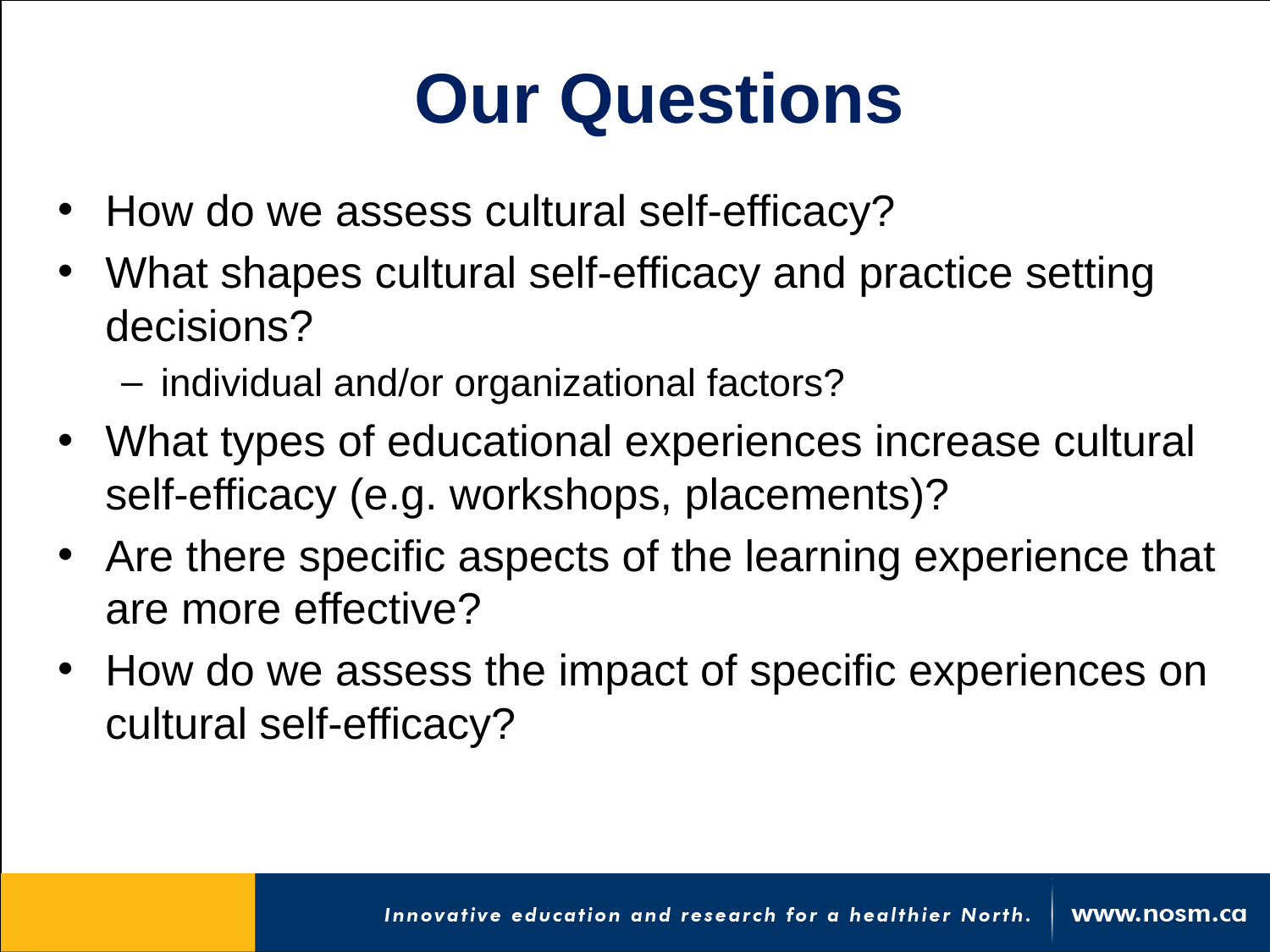

# Our Questions
How do we assess cultural self-efficacy?
What shapes cultural self-efficacy and practice setting decisions?
individual and/or organizational factors?
What types of educational experiences increase cultural self-efficacy (e.g. workshops, placements)?
Are there specific aspects of the learning experience that are more effective?
How do we assess the impact of specific experiences on cultural self-efficacy?